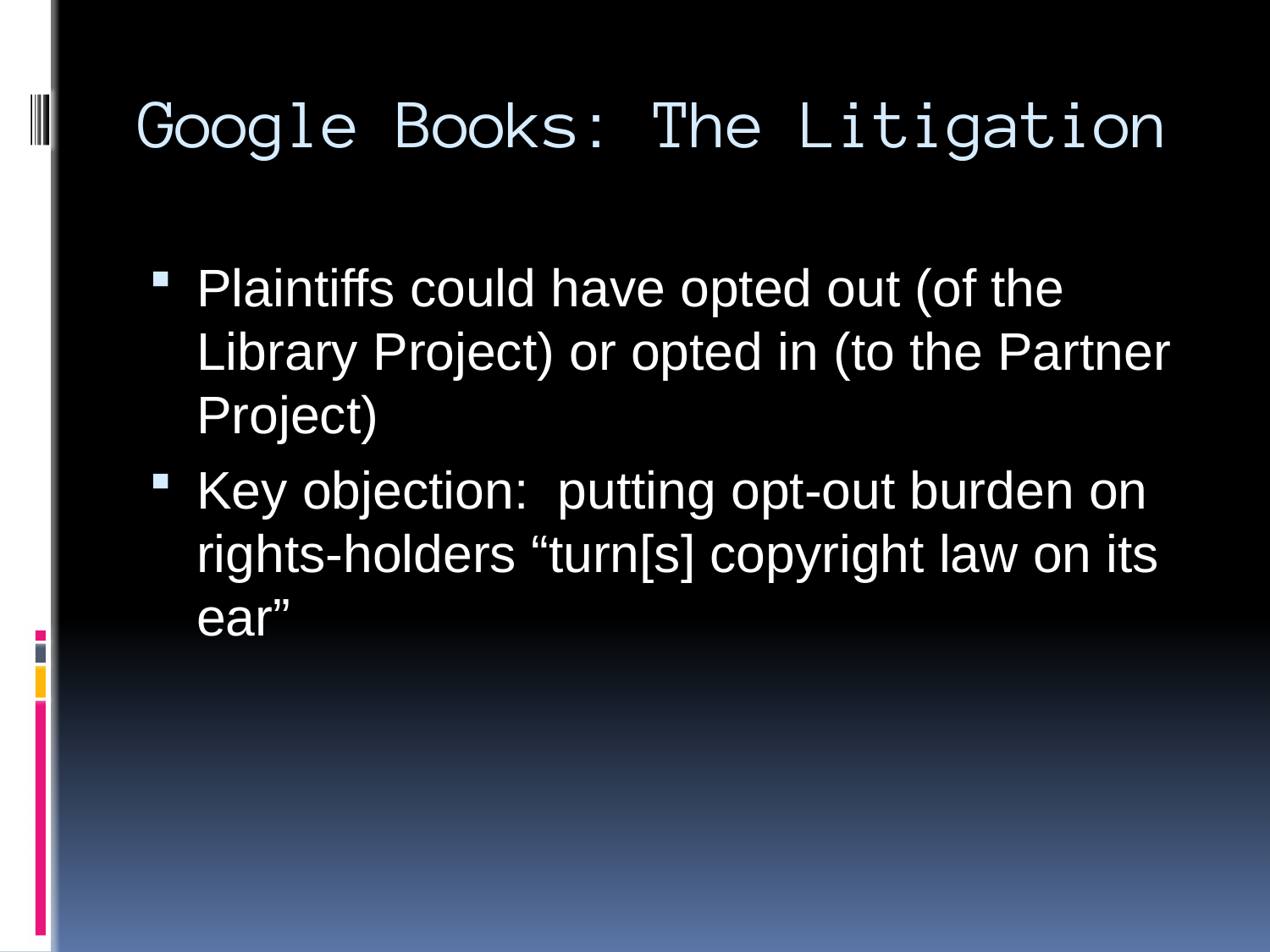

# Google Books: The Litigation
Plaintiffs could have opted out (of the Library Project) or opted in (to the Partner Project)
Key objection:  putting opt-out burden on rights-holders “turn[s] copyright law on its ear”